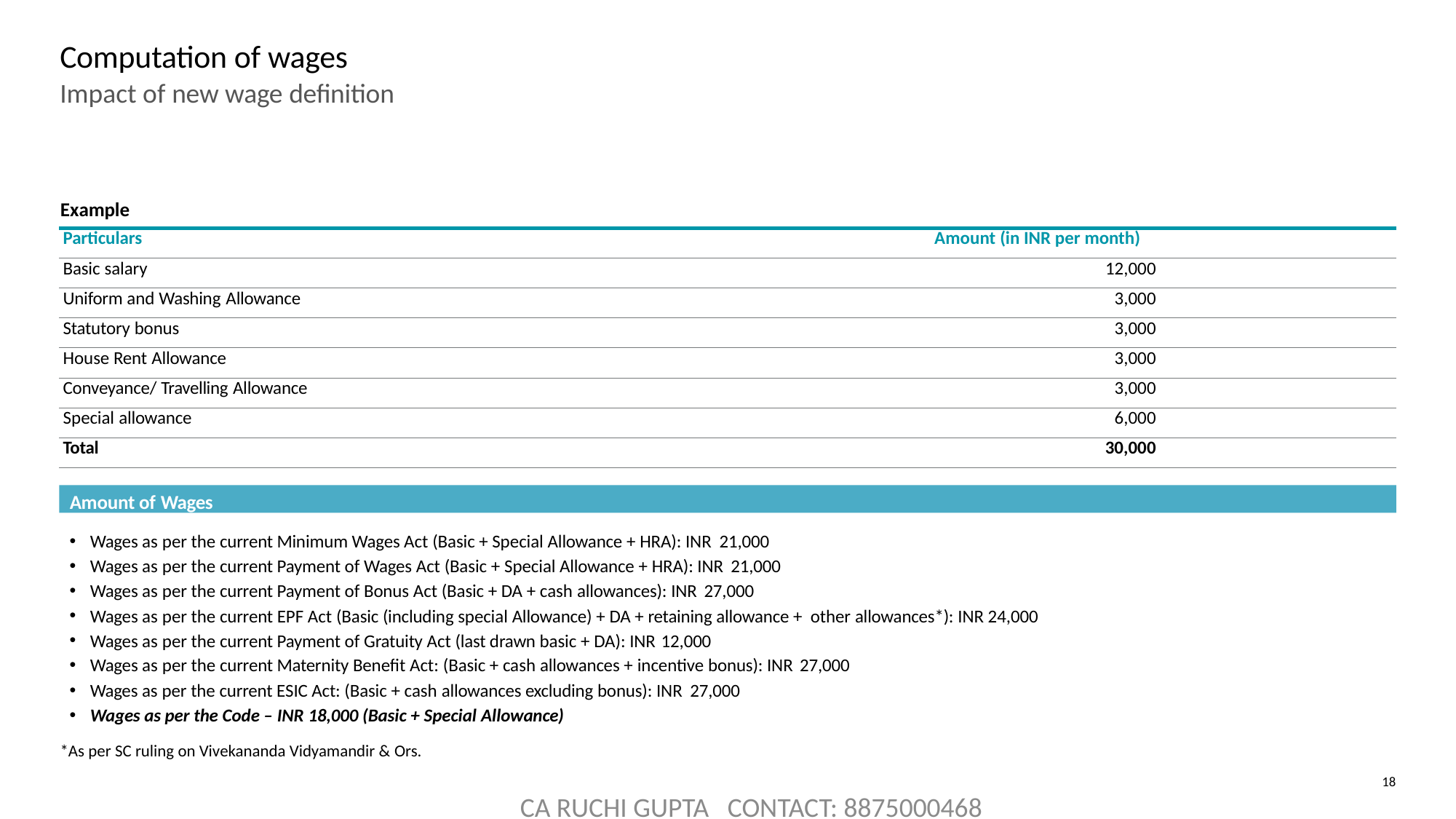

# Computation of wages
Impact of new wage definition
Example
| Particulars | Amount (in INR per month) |
| --- | --- |
| Basic salary | 12,000 |
| Uniform and Washing Allowance | 3,000 |
| Statutory bonus | 3,000 |
| House Rent Allowance | 3,000 |
| Conveyance/ Travelling Allowance | 3,000 |
| Special allowance | 6,000 |
| Total | 30,000 |
Amount of Wages
Wages as per the current Minimum Wages Act (Basic + Special Allowance + HRA): INR 21,000
Wages as per the current Payment of Wages Act (Basic + Special Allowance + HRA): INR 21,000
Wages as per the current Payment of Bonus Act (Basic + DA + cash allowances): INR 27,000
Wages as per the current EPF Act (Basic (including special Allowance) + DA + retaining allowance + other allowances*): INR 24,000
Wages as per the current Payment of Gratuity Act (last drawn basic + DA): INR 12,000
Wages as per the current Maternity Benefit Act: (Basic + cash allowances + incentive bonus): INR 27,000
Wages as per the current ESIC Act: (Basic + cash allowances excluding bonus): INR 27,000
Wages as per the Code – INR 18,000 (Basic + Special Allowance)
*As per SC ruling on Vivekananda Vidyamandir & Ors.
18
CA RUCHI GUPTA   CONTACT: 8875000468